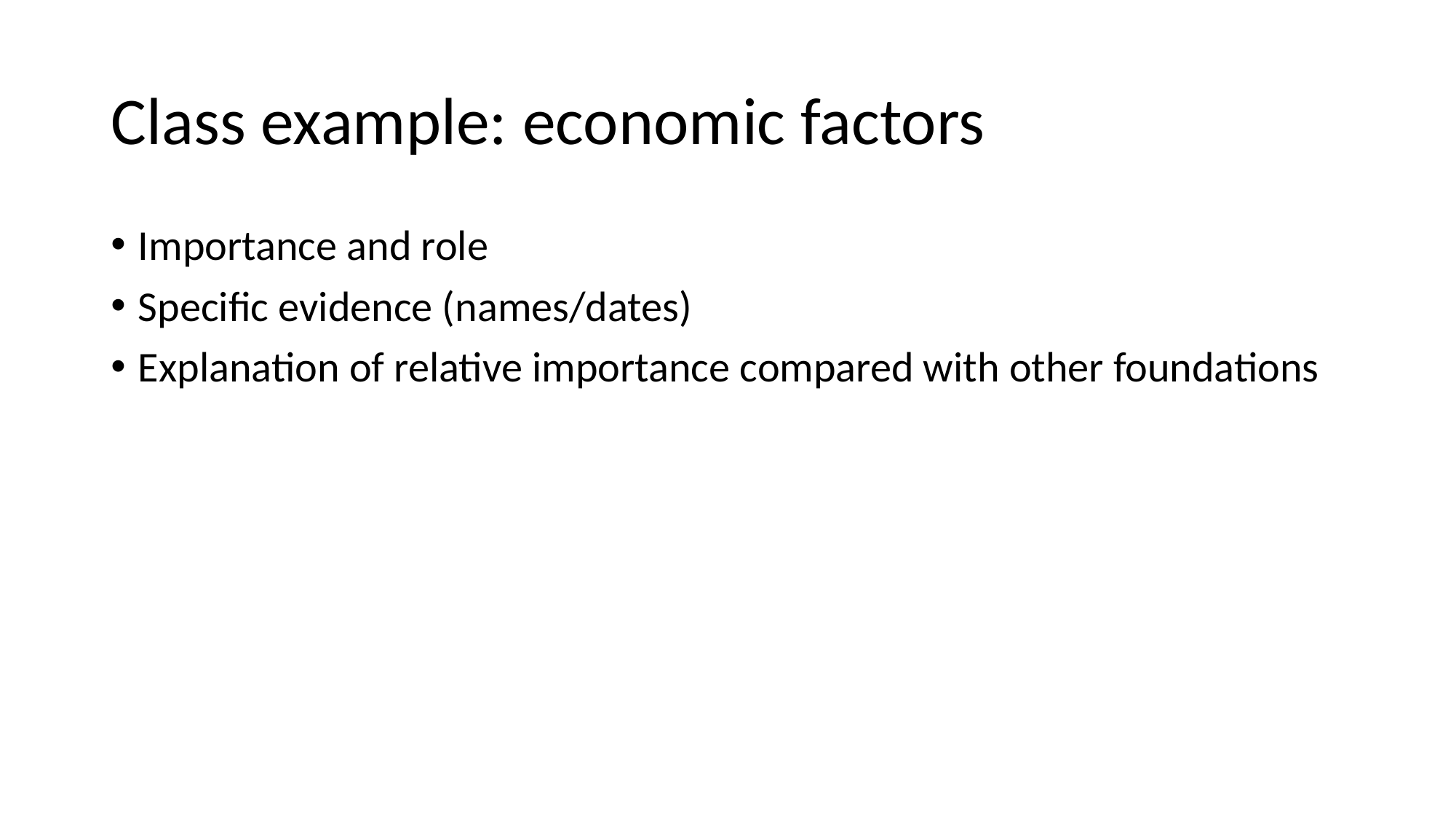

# Class example: economic factors
Importance and role
Specific evidence (names/dates)
Explanation of relative importance compared with other foundations